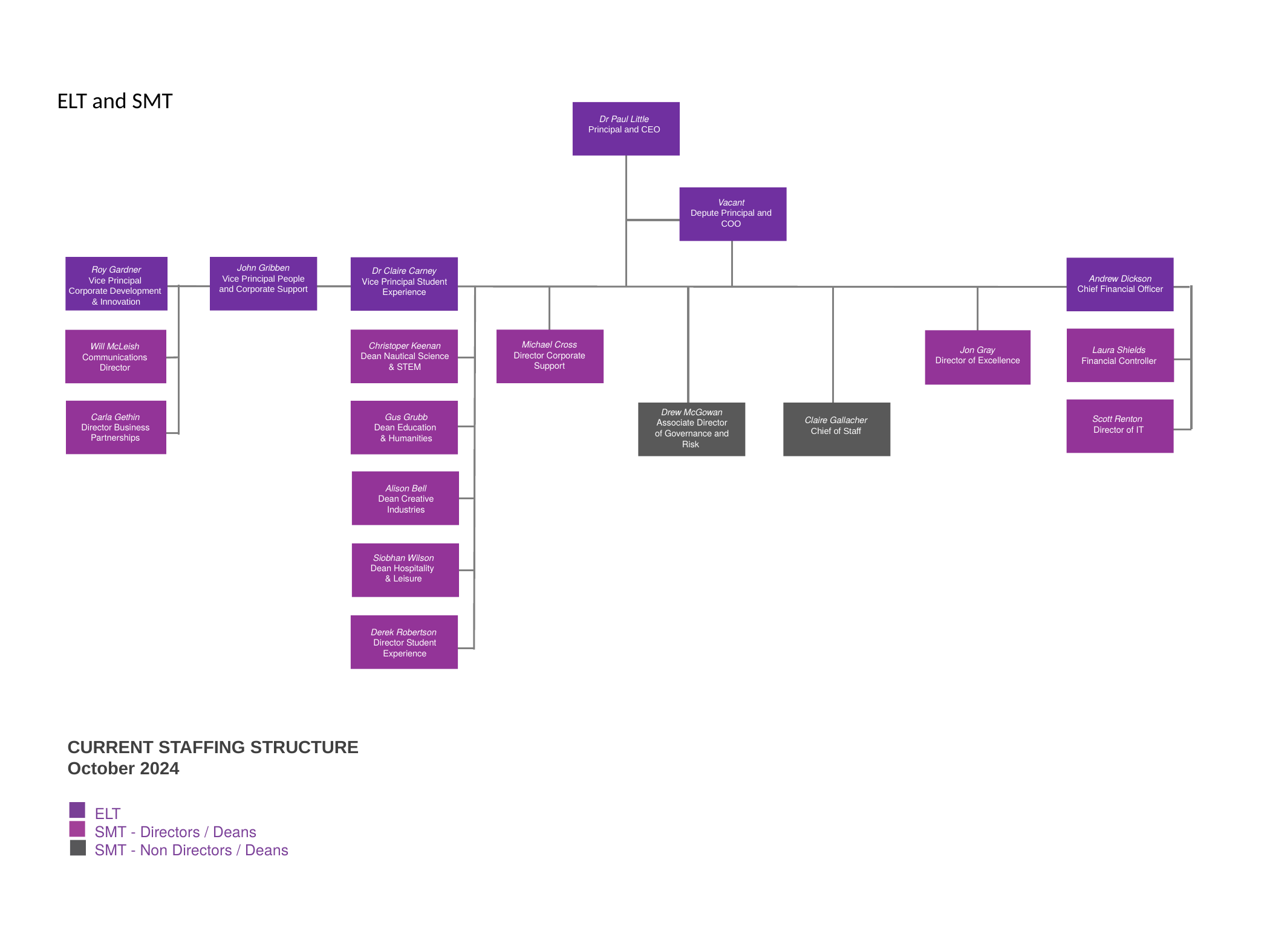

ELT and SMT

Dr Paul Little
Principal and CEO

Vacant
Depute Principal and COO

John Gribben
Vice Principal People and Corporate Support
Roy Gardner
Vice Principal
Corporate Development
& Innovation

Dr Claire Carney
Vice Principal Student Experience
Andrew Dickson
Chief Financial Officer

Michael Cross
Director Corporate Support
Christoper Keenan
Dean Nautical Science & STEM
Will McLeish
Communications
Director
Jon Gray
Director of Excellence
Laura Shields
Financial Controller

Drew McGowan
Associate Director of Governance and Risk

Carla Gethin
Director Business Partnerships
Gus Grubb
Dean Education
& Humanities

Scott Renton
Director of IT
Claire Gallacher
Chief of Staff

Alison Bell
Dean Creative Industries

Siobhan Wilson
Dean Hospitality
& Leisure

Derek Robertson
Director Student Experience

CURRENT STAFFING STRUCTURE
October 2024
ELT
SMT - Directors / Deans
SMT - Non Directors / Deans